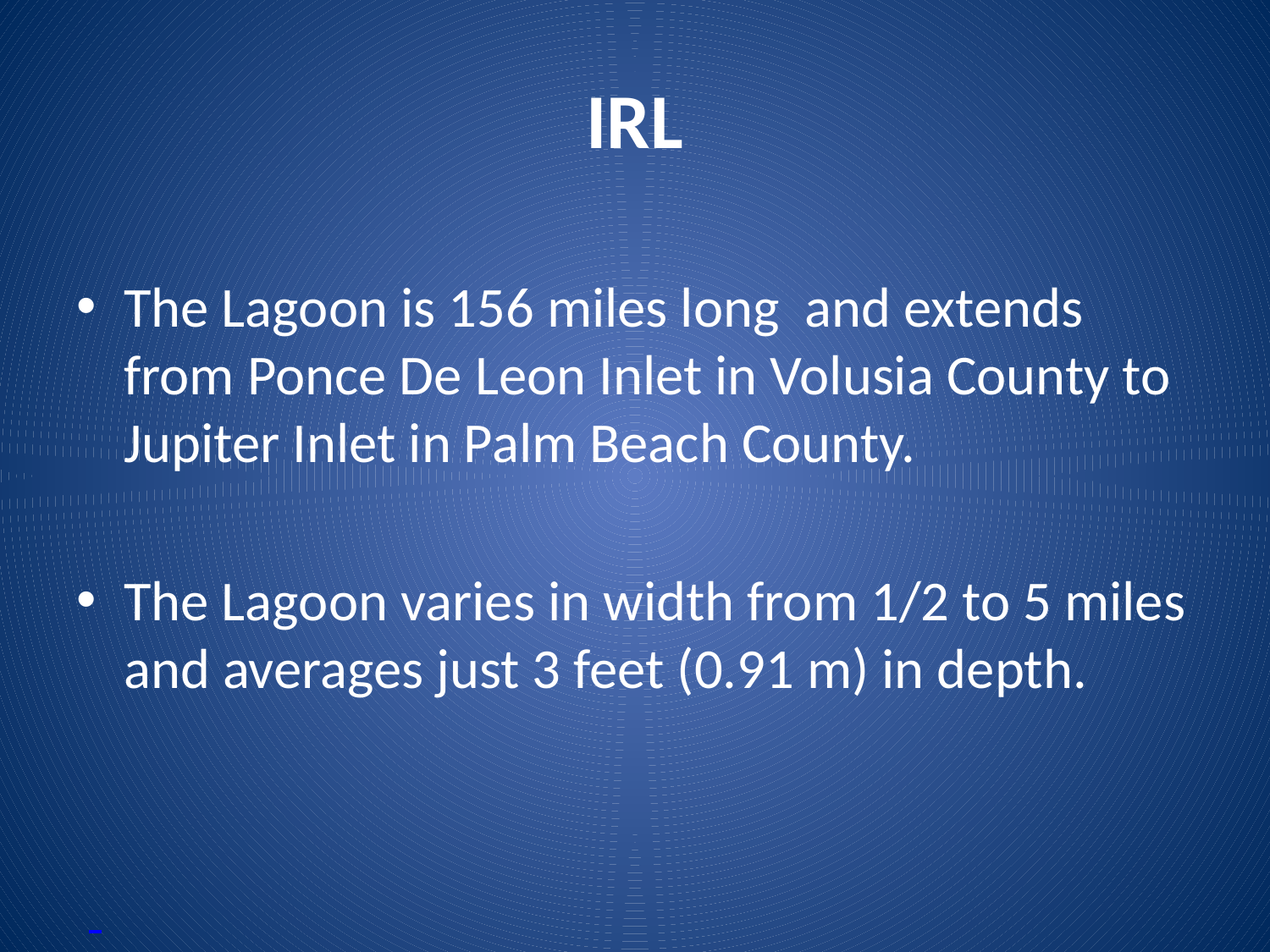

# IRL
The Lagoon is 156 miles long  and extends from Ponce De Leon Inlet in Volusia County to Jupiter Inlet in Palm Beach County.

The Lagoon varies in width from 1/2 to 5 miles and averages just 3 feet (0.91 m) in depth.